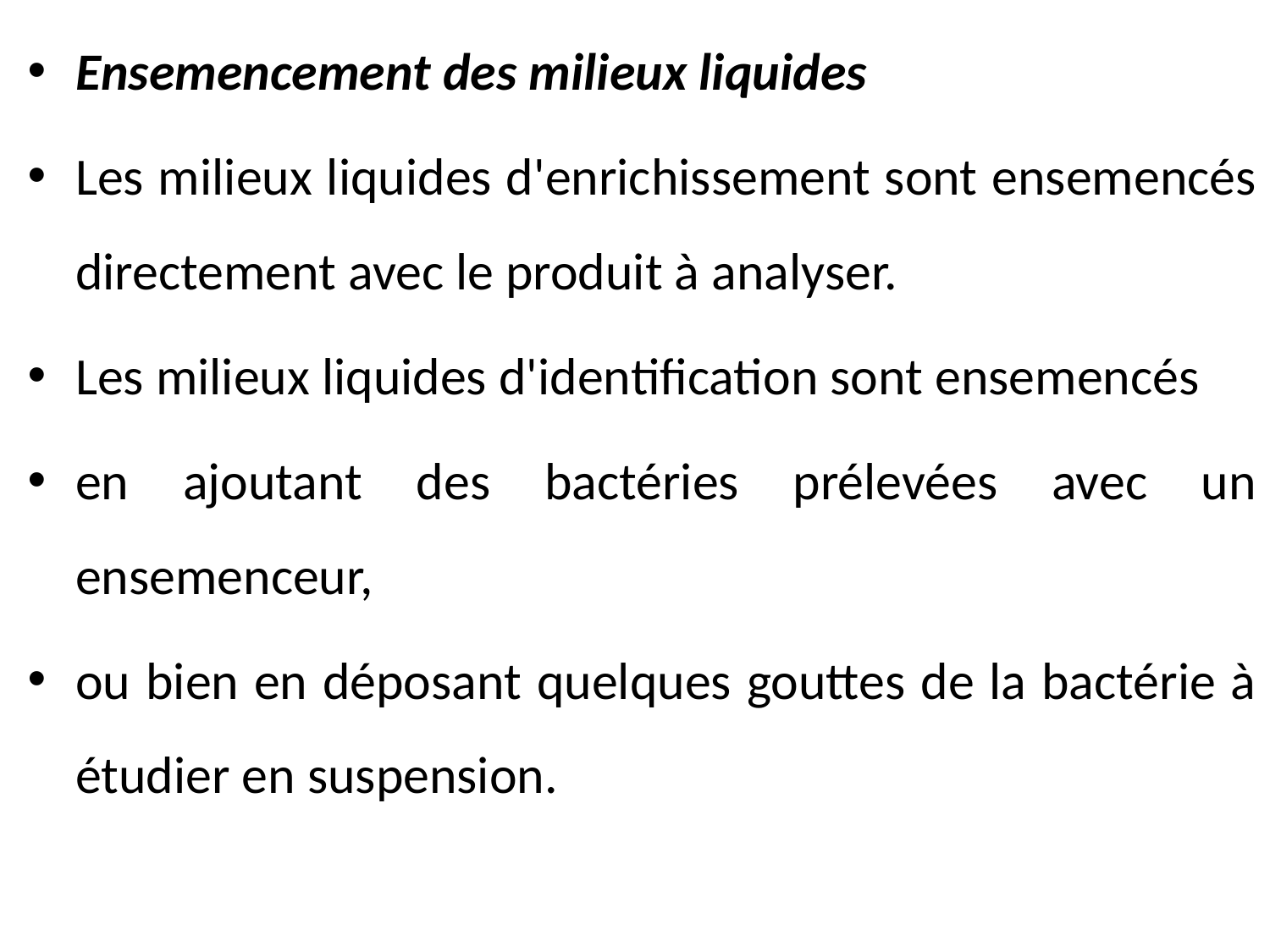

Ensemencement des milieux liquides
Les milieux liquides d'enrichissement sont ensemencés directement avec le produit à analyser.
Les milieux liquides d'identification sont ensemencés
en ajoutant des bactéries prélevées avec un ensemenceur,
ou bien en déposant quelques gouttes de la bactérie à étudier en suspension.